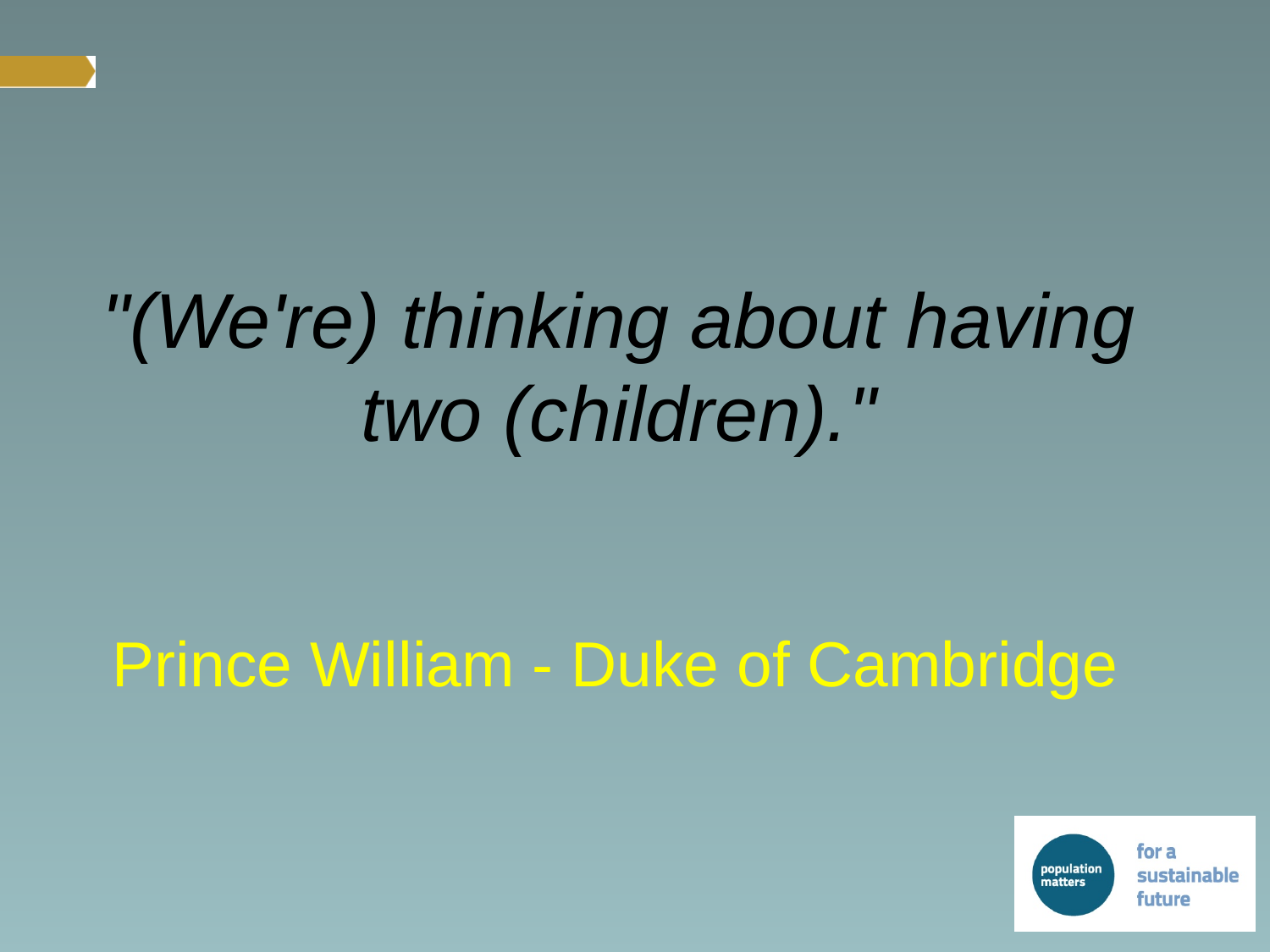

"(We're) thinking about having two (children)."
# Prince William - Duke of Cambridge